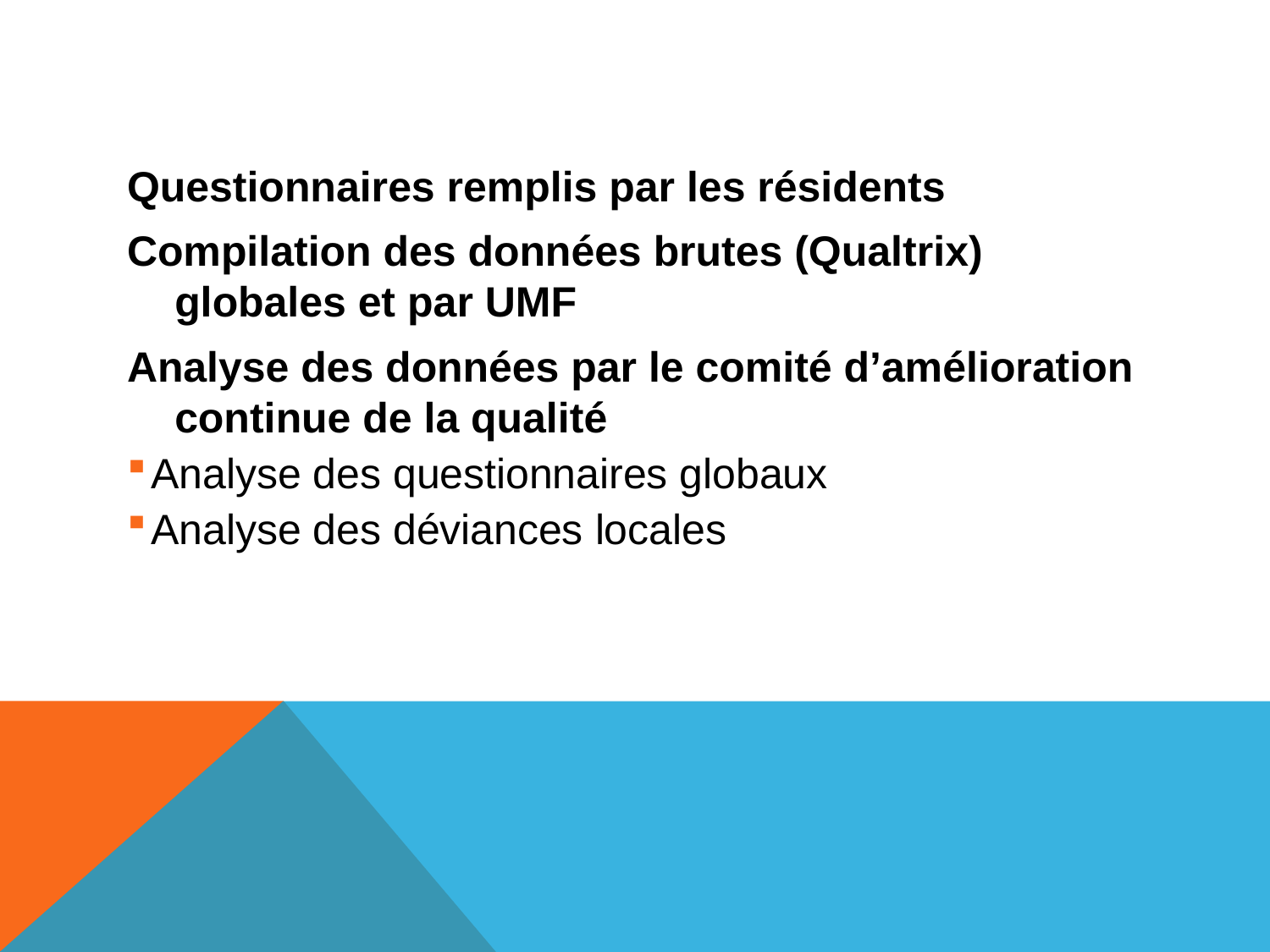

#
Questionnaires remplis par les résidents
Compilation des données brutes (Qualtrix) globales et par UMF
Analyse des données par le comité d’amélioration continue de la qualité
Analyse des questionnaires globaux
Analyse des déviances locales